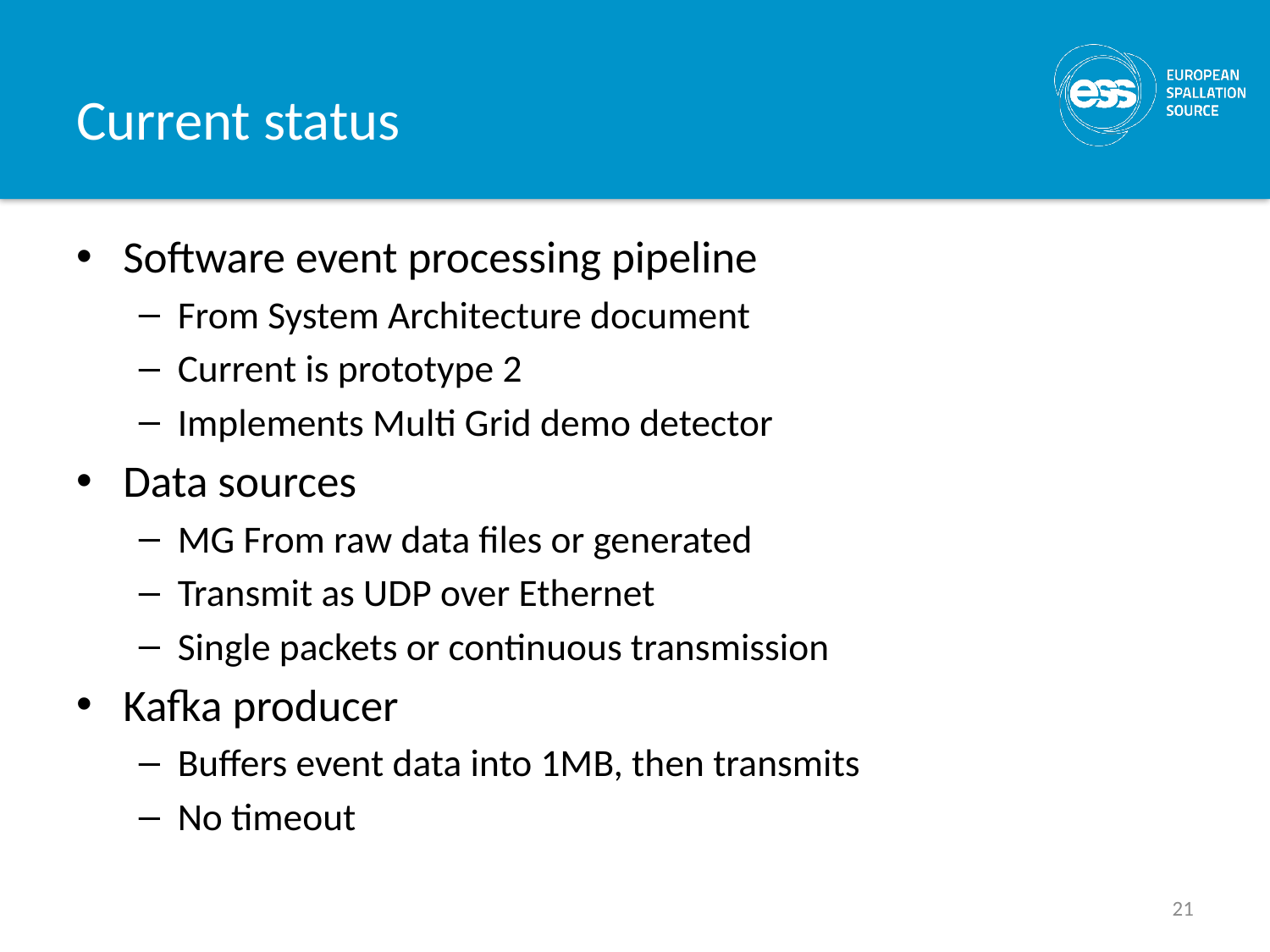

# Current status
Software event processing pipeline
From System Architecture document
Current is prototype 2
Implements Multi Grid demo detector
Data sources
MG From raw data files or generated
Transmit as UDP over Ethernet
Single packets or continuous transmission
Kafka producer
Buffers event data into 1MB, then transmits
No timeout

21